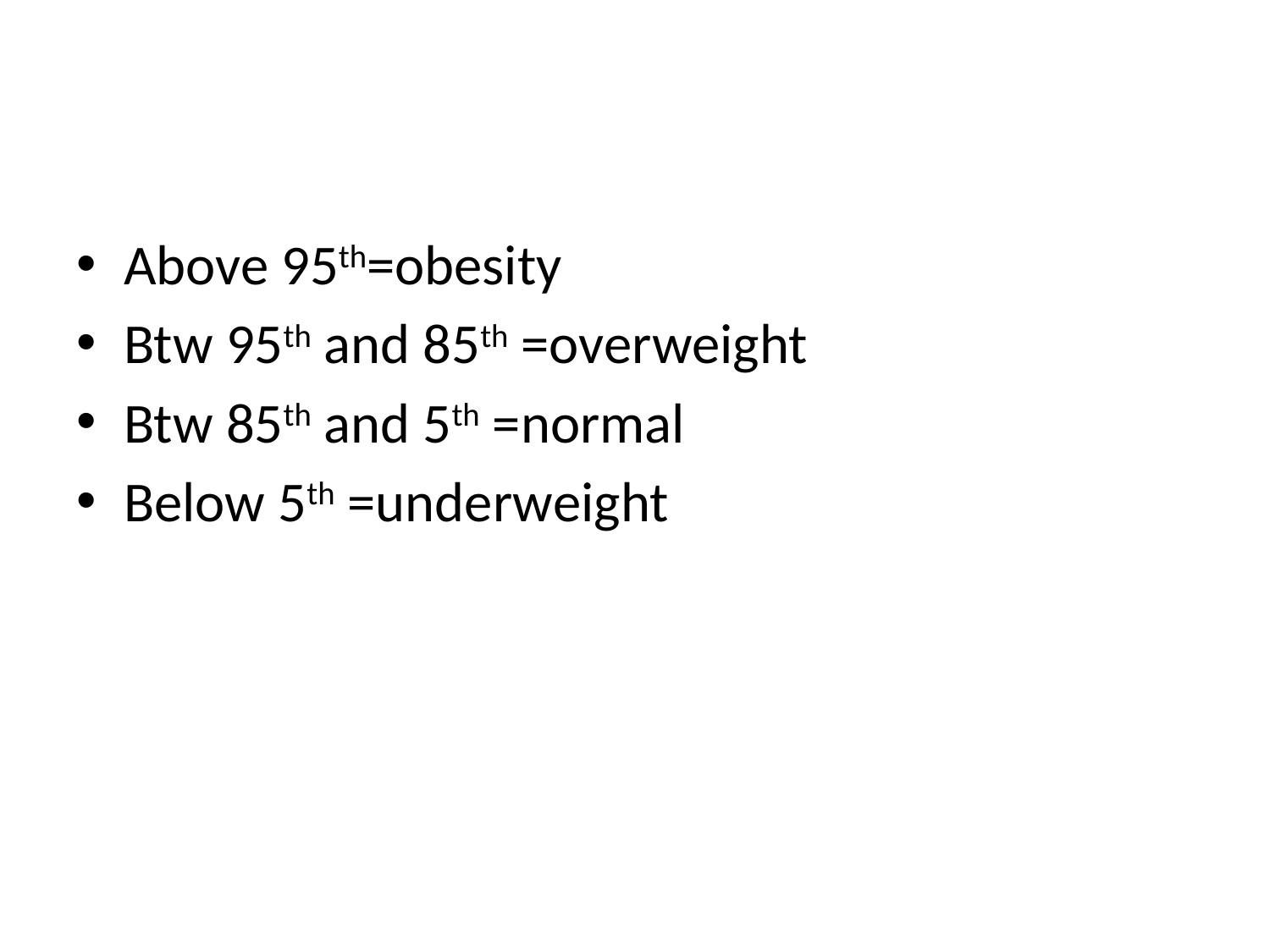

#
Above 95th=obesity
Btw 95th and 85th =overweight
Btw 85th and 5th =normal
Below 5th =underweight